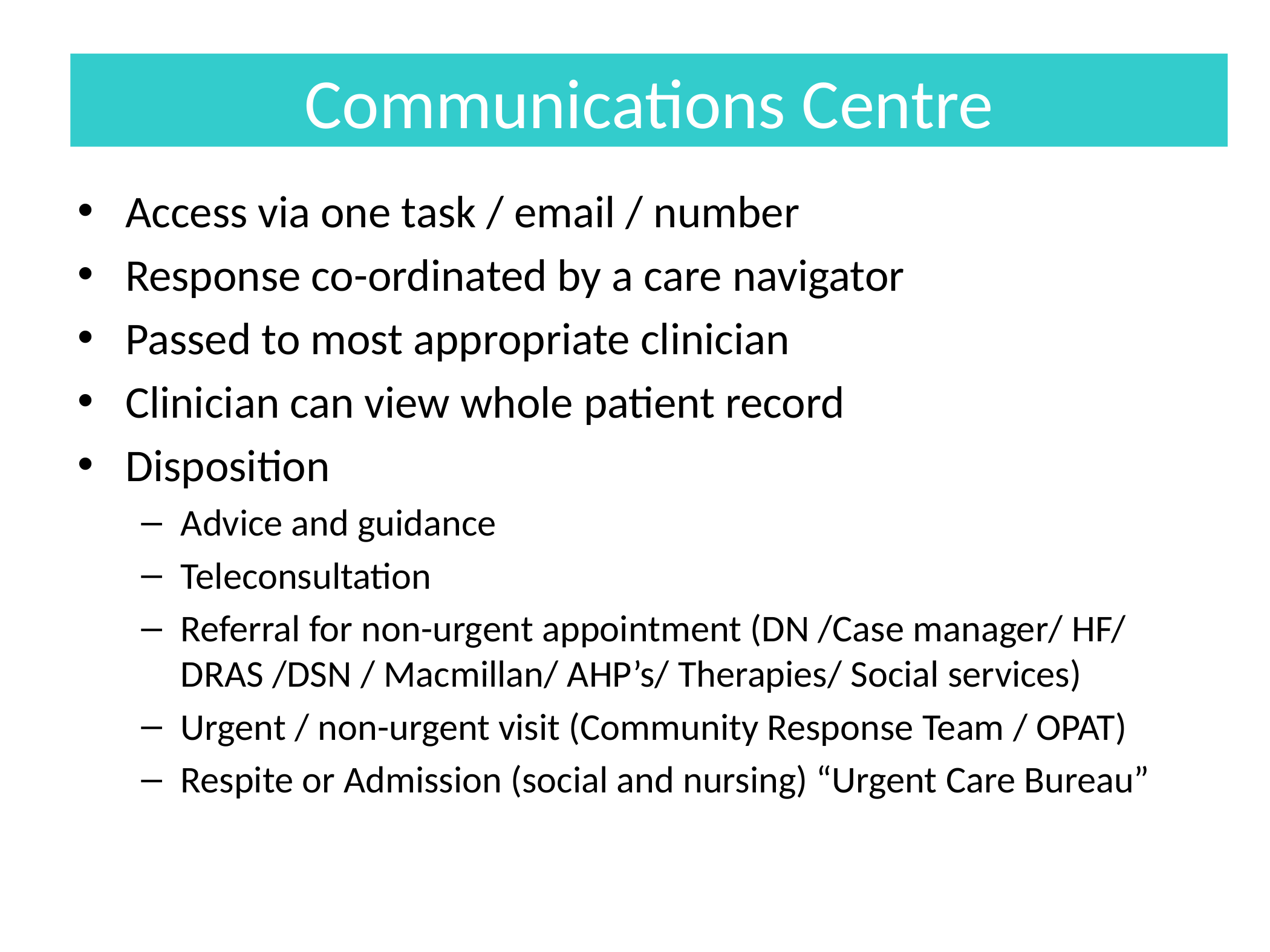

# Communications Centre
Access via one task / email / number
Response co-ordinated by a care navigator
Passed to most appropriate clinician
Clinician can view whole patient record
Disposition
Advice and guidance
Teleconsultation
Referral for non-urgent appointment (DN /Case manager/ HF/ DRAS /DSN / Macmillan/ AHP’s/ Therapies/ Social services)
Urgent / non-urgent visit (Community Response Team / OPAT)
Respite or Admission (social and nursing) “Urgent Care Bureau”